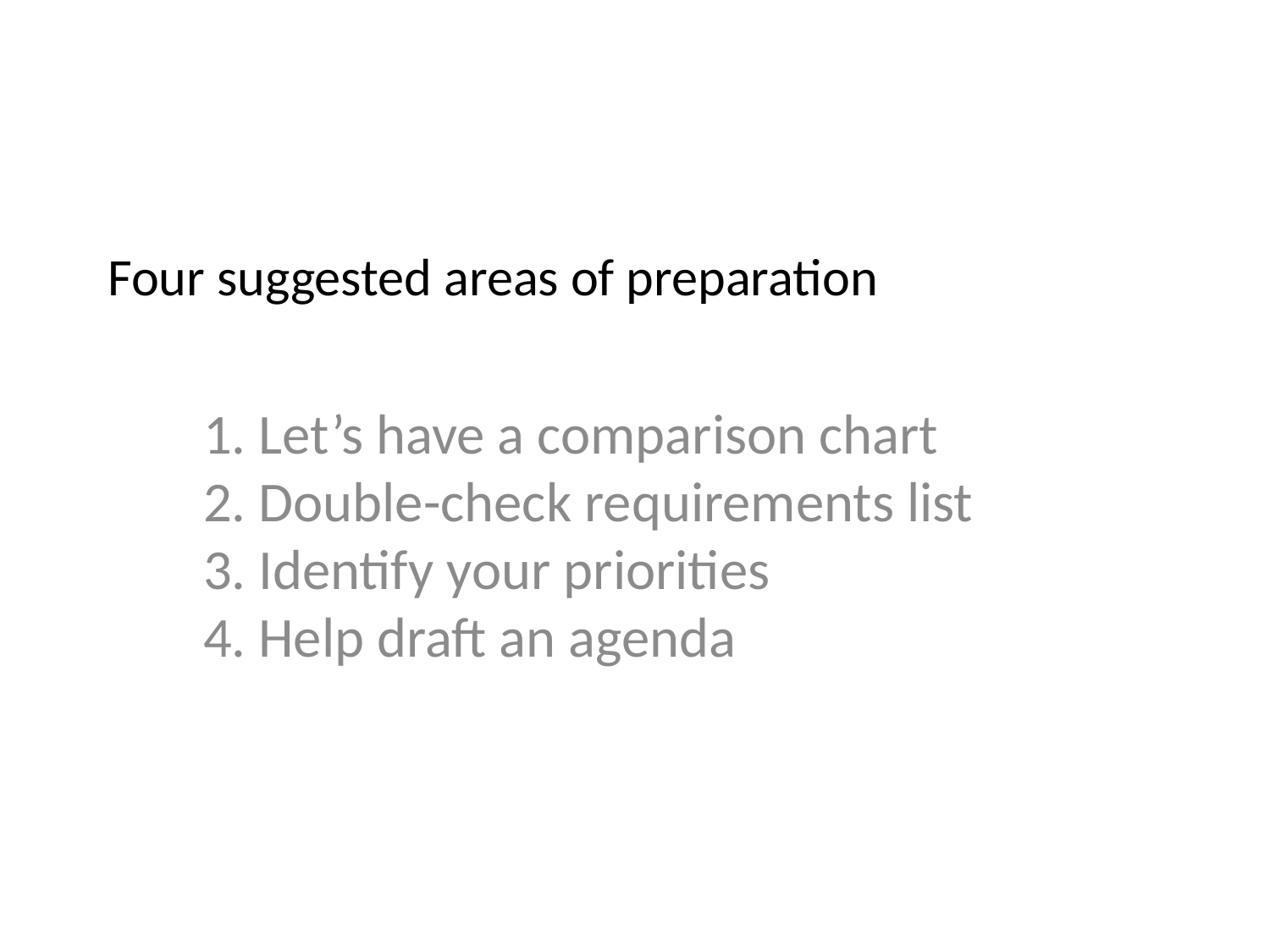

# Four suggested areas of preparation
1. Let’s have a comparison chart
2. Double-check requirements list
3. Identify your priorities 
4. Help draft an agenda